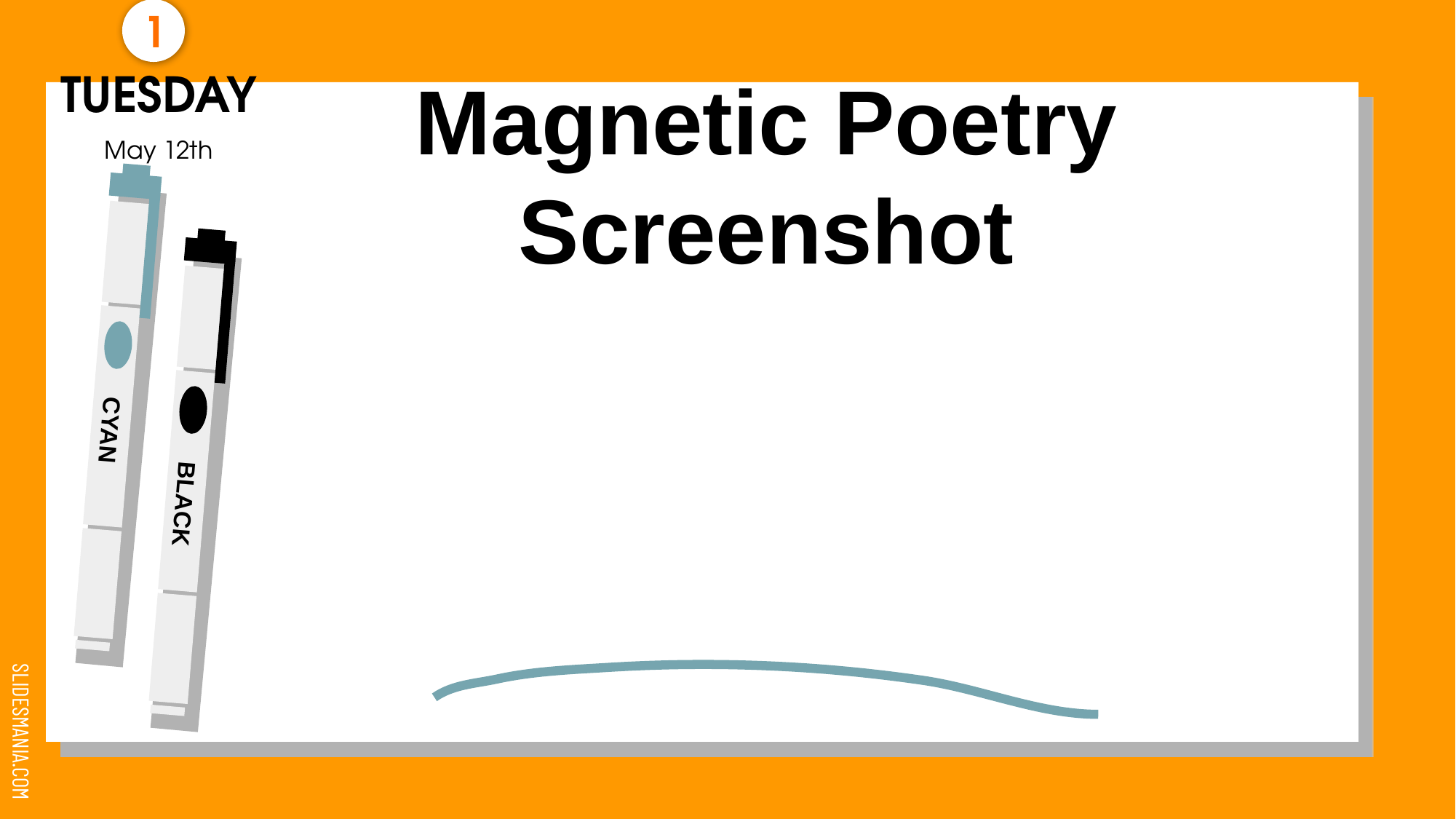

1
TUESDAY
# Magnetic Poetry Screenshot
May 12th